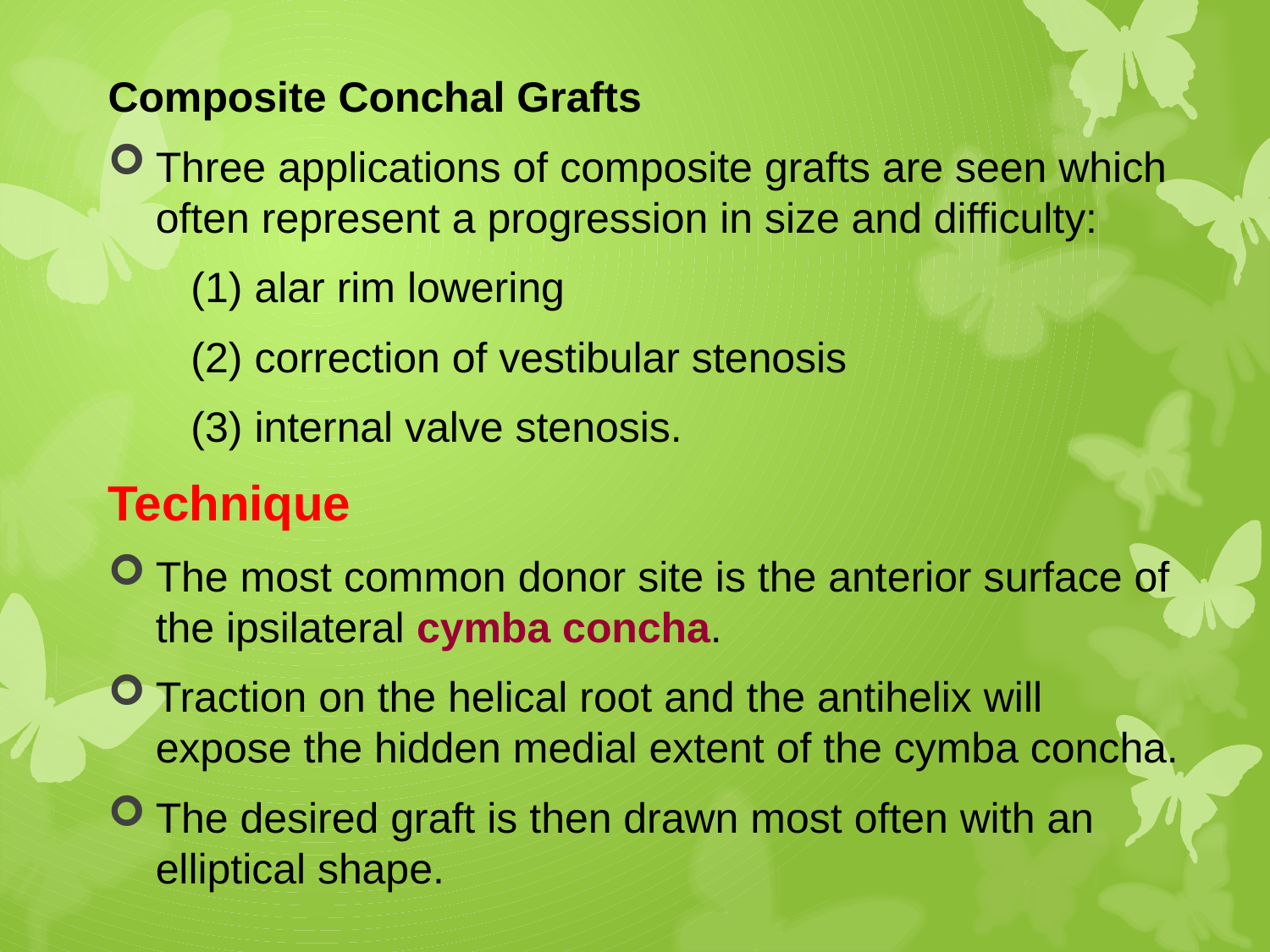

Composite Conchal Grafts
Three applications of composite grafts are seen which often represent a progression in size and difficulty:
       (1) alar rim lowering
       (2) correction of vestibular stenosis
       (3) internal valve stenosis.
Technique
The most common donor site is the anterior surface of the ipsilateral cymba concha.
Traction on the helical root and the antihelix will expose the hidden medial extent of the cymba concha.
The desired graft is then drawn most often with an elliptical shape.

#